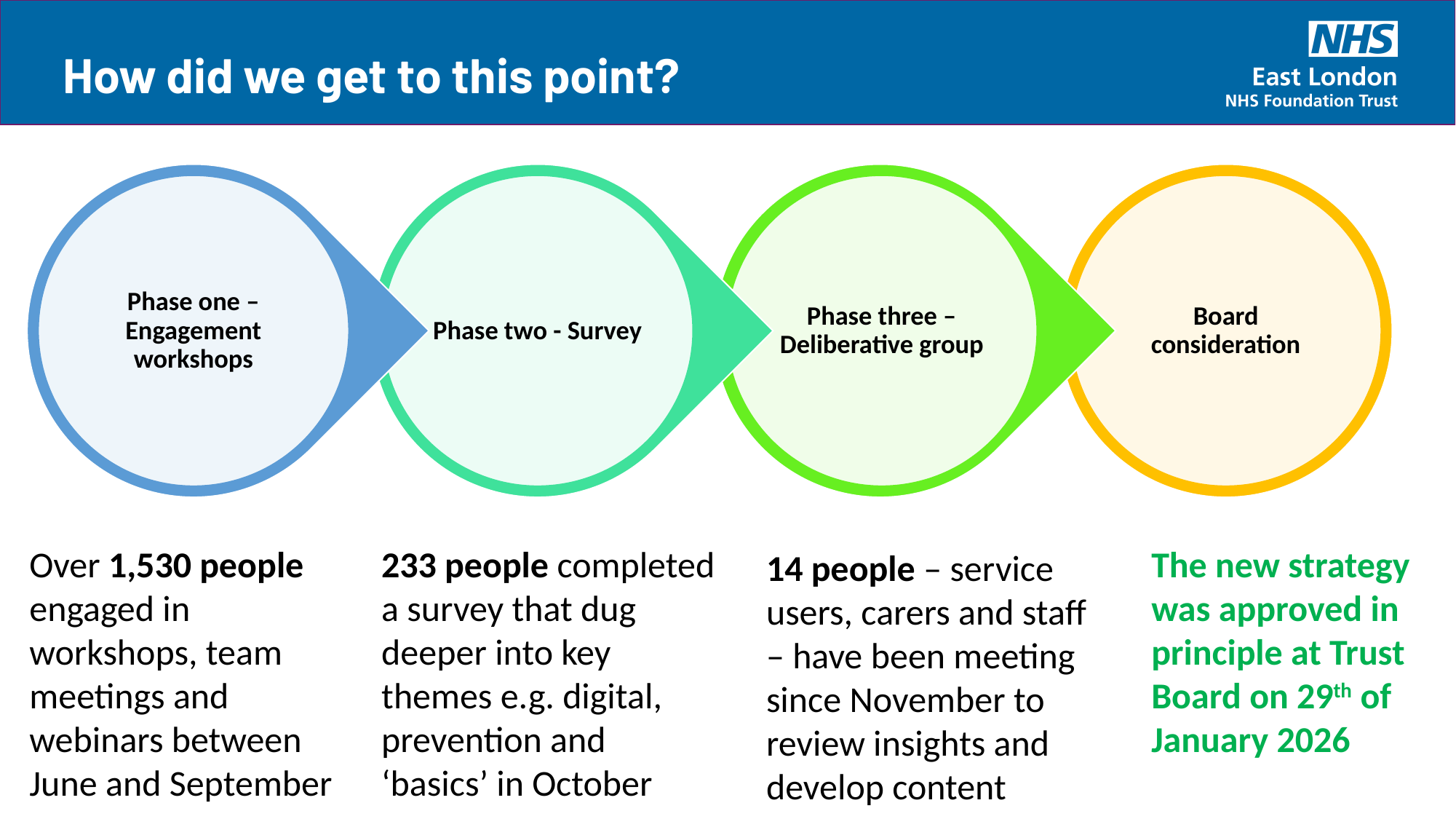

Board consideration
Phase three – Deliberative group
Phase two - Survey
Phase one – Engagement workshops
How did we get to this point?

Over 1,530 people engaged in workshops, team meetings and webinars between June and September
233 people completed a survey that dug deeper into key themes e.g. digital, prevention and ‘basics’ in October
The new strategy was approved in principle at Trust Board on 29th of January 2026
14 people – service users, carers and staff – have been meeting since November to review insights and develop content